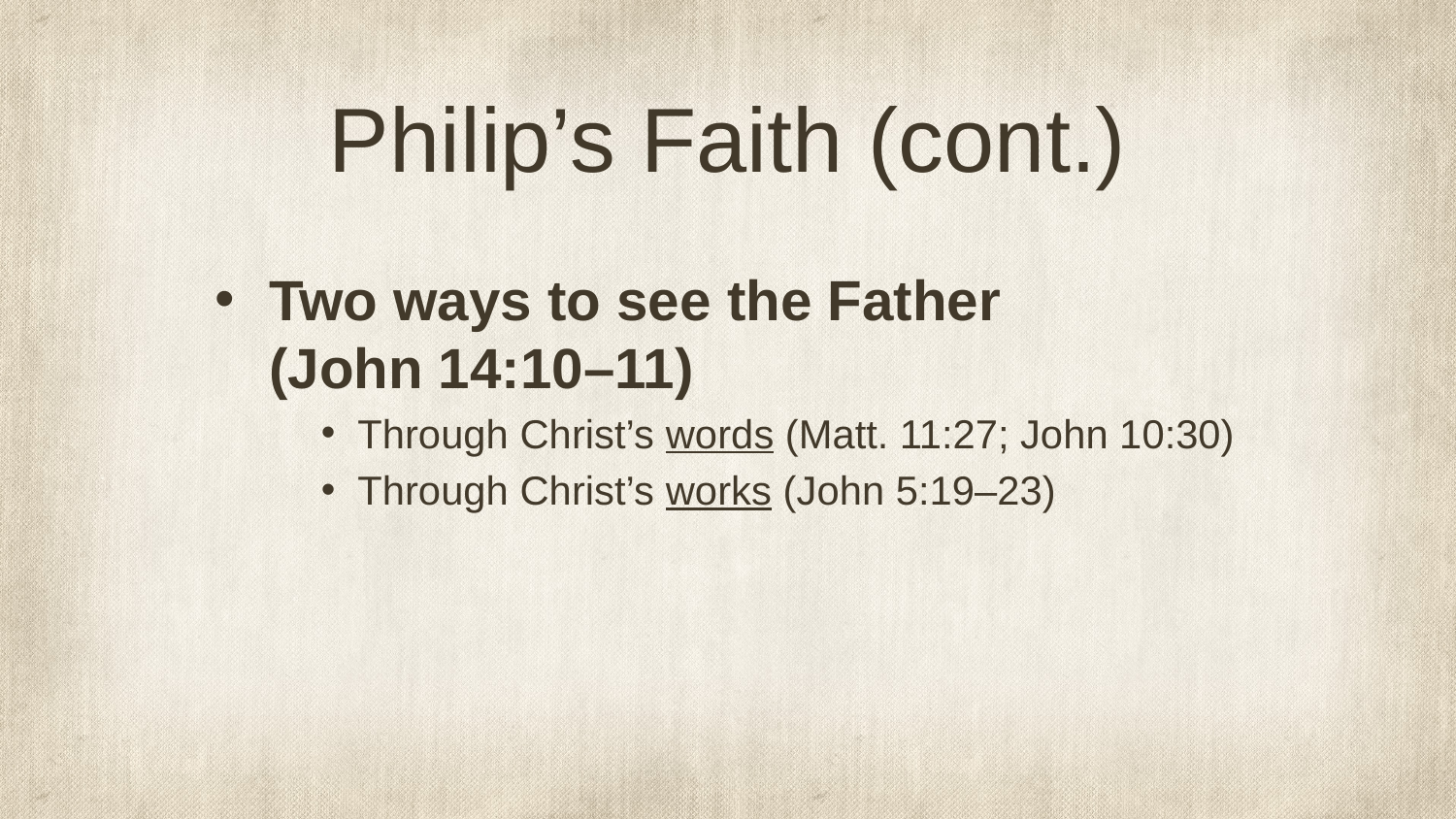

# Philip’s Faith (cont.)
Two ways to see the Father
(John 14:10–11)
Through Christ’s words (Matt. 11:27; John 10:30)
Through Christ’s works (John 5:19–23)